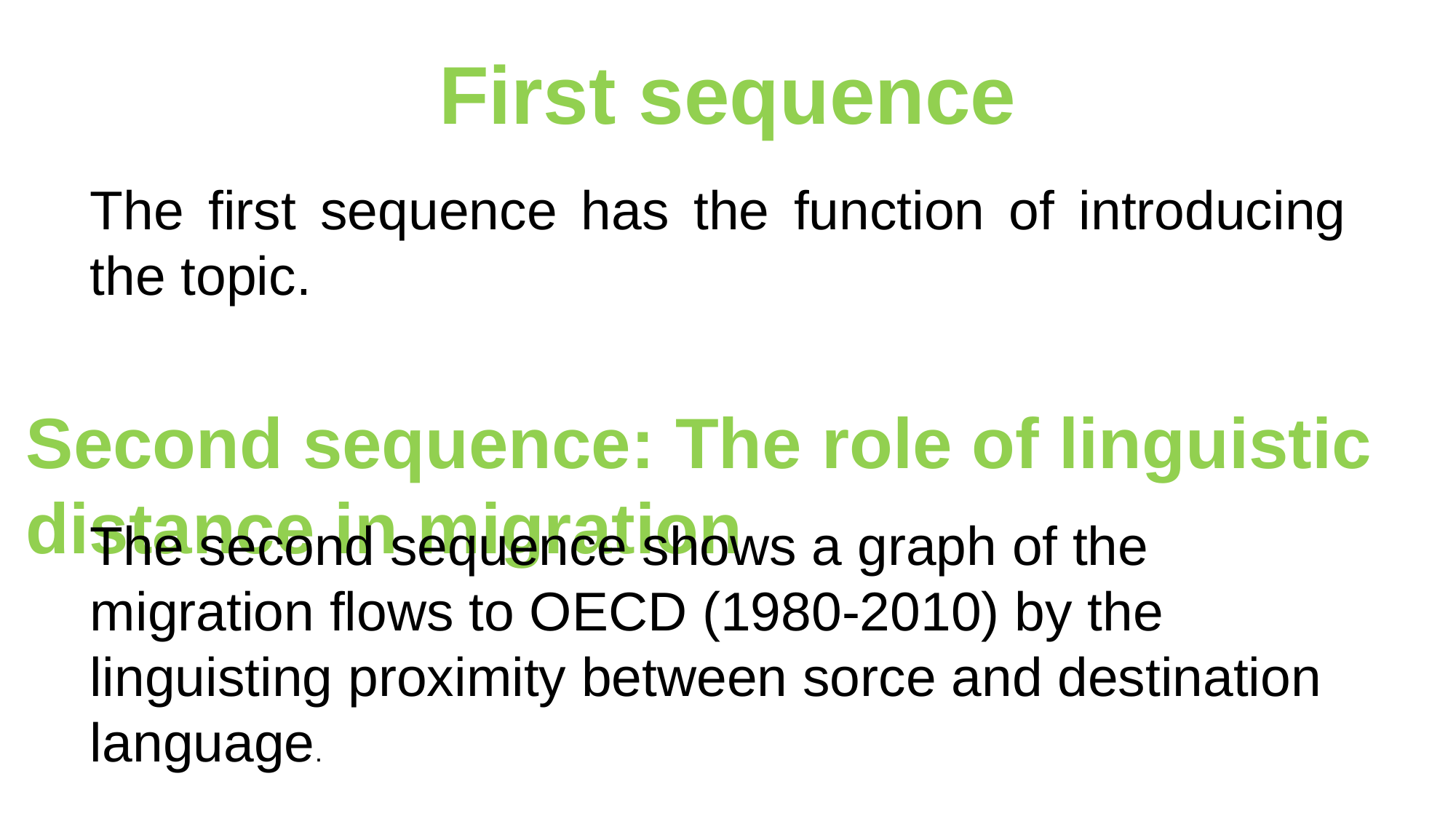

First sequence
The first sequence has the function of introducing the topic.
Second sequence: The role of linguistic distance in migration

The second sequence shows a graph of the migration flows to OECD (1980-2010) by the linguisting proximity between sorce and destination language.